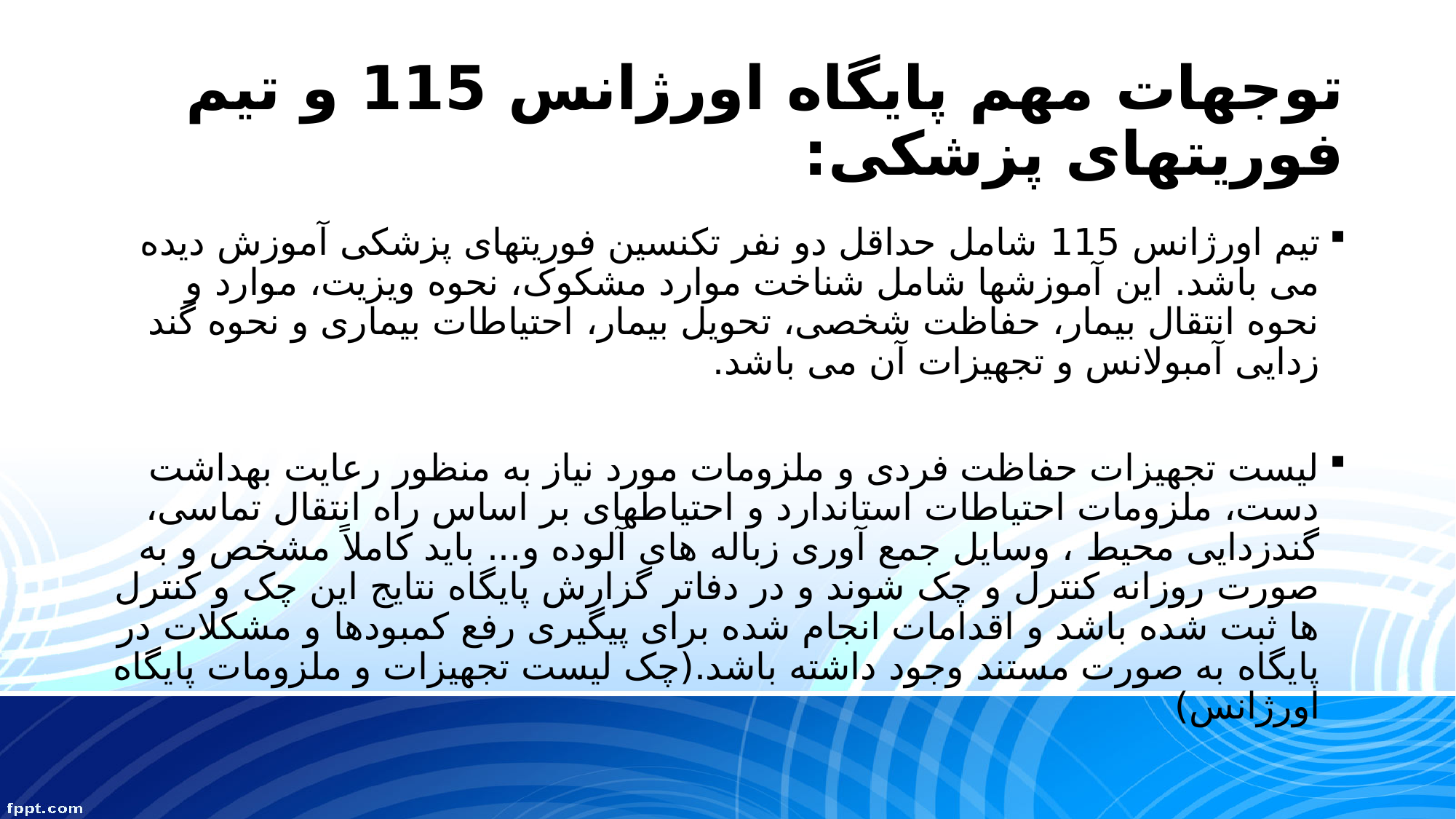

# توجهات مهم پایگاه اورژانس 115 و تیم فوریتهای پزشکی:
تیم اورژانس 115 شامل حداقل دو نفر تکنسین فوریتهای پزشکی آموزش دیده می باشد. این آموزشها شامل شناخت موارد مشکوک، نحوه ویزیت، موارد و نحوه انتقال بیمار، حفاظت شخصی، تحویل بیمار، احتیاطات بیماری و نحوه گند زدایی آمبولانس و تجهیزات آن می باشد.

لیست تجهیزات حفاظت فردی و ملزومات مورد نیاز به منظور رعایت بهداشت دست، ملزومات احتیاطات استاندارد و احتیاطهای بر اساس راه انتقال تماسی، گندزدایی محیط ، وسایل جمع آوری زباله های آلوده و... باید کاملاً مشخص و به صورت روزانه کنترل و چک شوند و در دفاتر گزارش پایگاه نتایج این چک و کنترل ها ثبت شده باشد و اقدامات انجام شده برای پیگیری رفع کمبودها و مشکلات در پایگاه به صورت مستند وجود داشته باشد.(چک لیست تجهیزات و ملزومات پایگاه اورژانس)